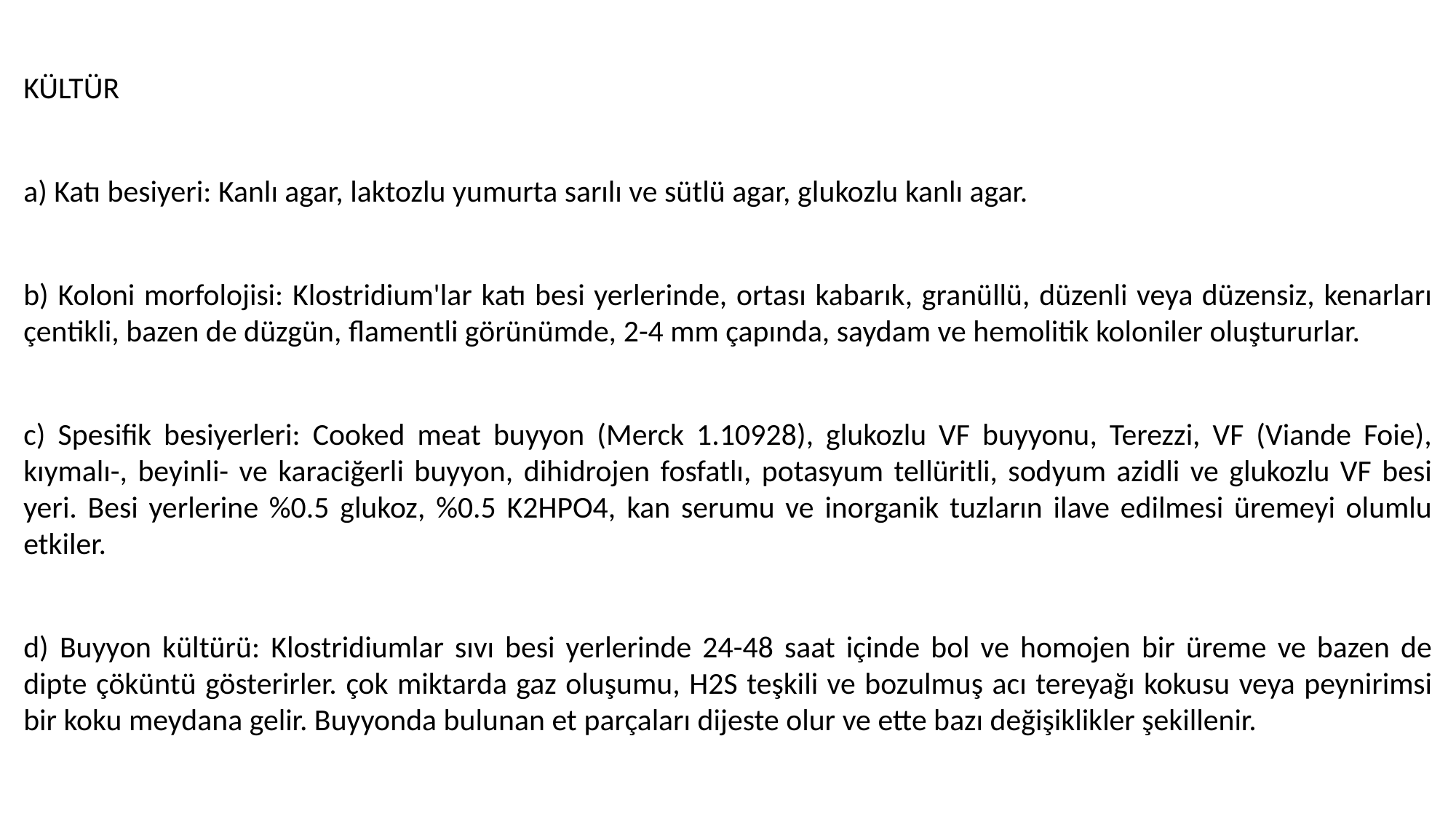

KÜLTÜR

a) Katı besiyeri: Kanlı agar, laktozlu yumurta sarılı ve sütlü agar, glukozlu kanlı agar.

b) Koloni morfolojisi: Klostridium'lar katı besi yerlerinde, ortası kabarık, granüllü, düzenli veya düzensiz, kenarları çentikli, bazen de düzgün, flamentli görünümde, 2-4 mm çapında, saydam ve hemolitik koloniler oluştururlar.

c) Spesifik besiyerleri: Cooked meat buyyon (Merck 1.10928), glukozlu VF buyyonu, Terezzi, VF (Viande Foie), kıymalı-, beyinli- ve karaciğerli buyyon, dihidrojen fosfatlı, potasyum tellüritli, sodyum azidli ve glukozlu VF besi yeri. Besi yerlerine %0.5 glukoz, %0.5 K2HPO4, kan serumu ve inorganik tuzların ilave edilmesi üremeyi olumlu etkiler.

d) Buyyon kültürü: Klostridiumlar sıvı besi yerlerinde 24-48 saat içinde bol ve homojen bir üreme ve bazen de dipte çöküntü gösterirler. çok miktarda gaz oluşumu, H2S teşkili ve bozulmuş acı tereyağı kokusu veya peynirimsi bir koku meydana gelir. Buyyonda bulunan et parçaları dijeste olur ve ette bazı değişiklikler şekillenir.